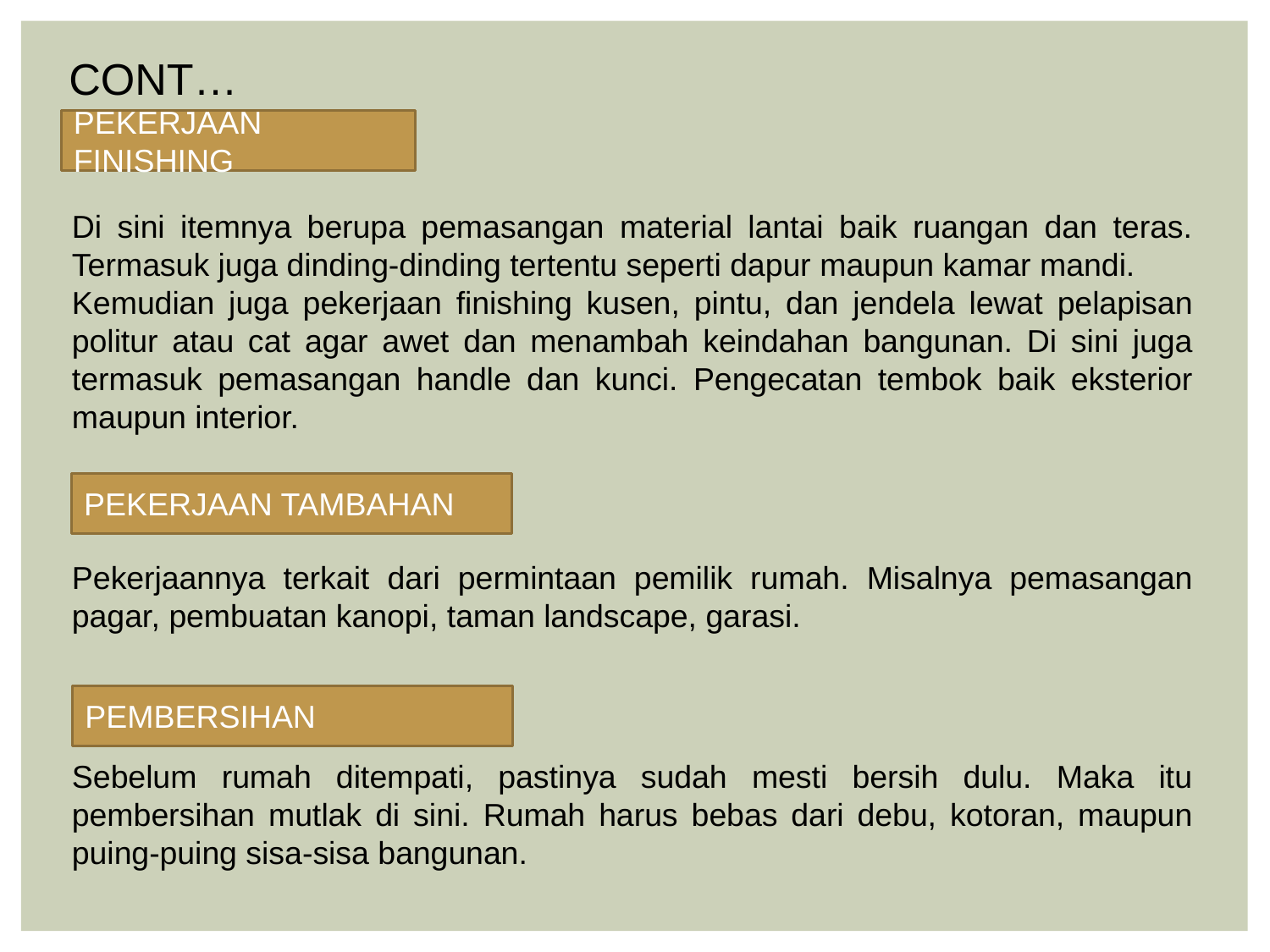

CONT…
PEKERJAAN FINISHING
Di sini itemnya berupa pemasangan material lantai baik ruangan dan teras. Termasuk juga dinding-dinding tertentu seperti dapur maupun kamar mandi.
Kemudian juga pekerjaan finishing kusen, pintu, dan jendela lewat pelapisan politur atau cat agar awet dan menambah keindahan bangunan. Di sini juga termasuk pemasangan handle dan kunci. Pengecatan tembok baik eksterior maupun interior.

Pekerjaannya terkait dari permintaan pemilik rumah. Misalnya pemasangan pagar, pembuatan kanopi, taman landscape, garasi.

Sebelum rumah ditempati, pastinya sudah mesti bersih dulu. Maka itu pembersihan mutlak di sini. Rumah harus bebas dari debu, kotoran, maupun puing-puing sisa-sisa bangunan.

PEKERJAAN TAMBAHAN
PEMBERSIHAN